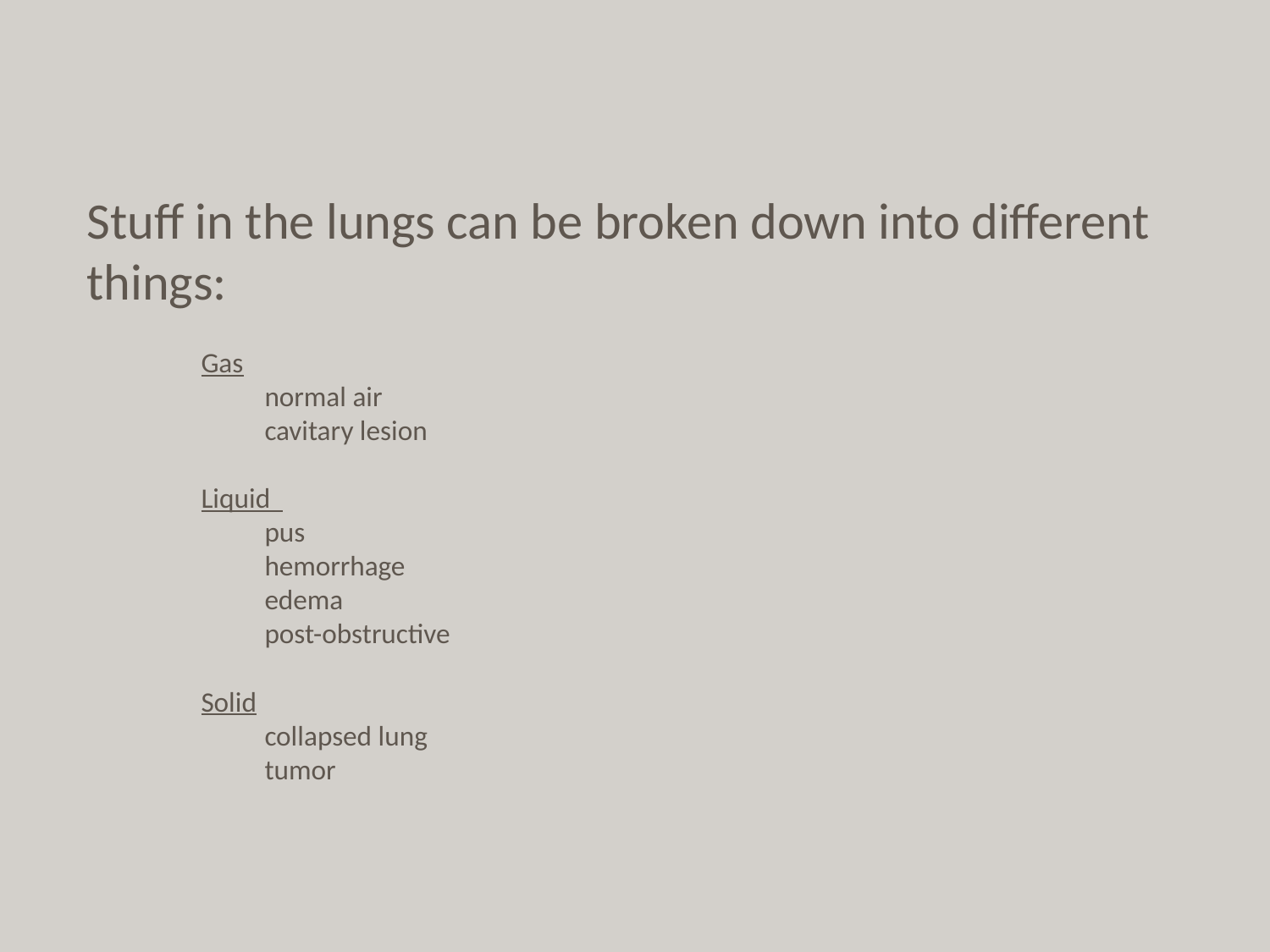

Stuff in the lungs can be broken down into different things:

	Gas
		normal air
		cavitary lesion

	Liquid
		pus
		hemorrhage
		edema
		post-obstructive

	Solid
		collapsed lung
		tumor